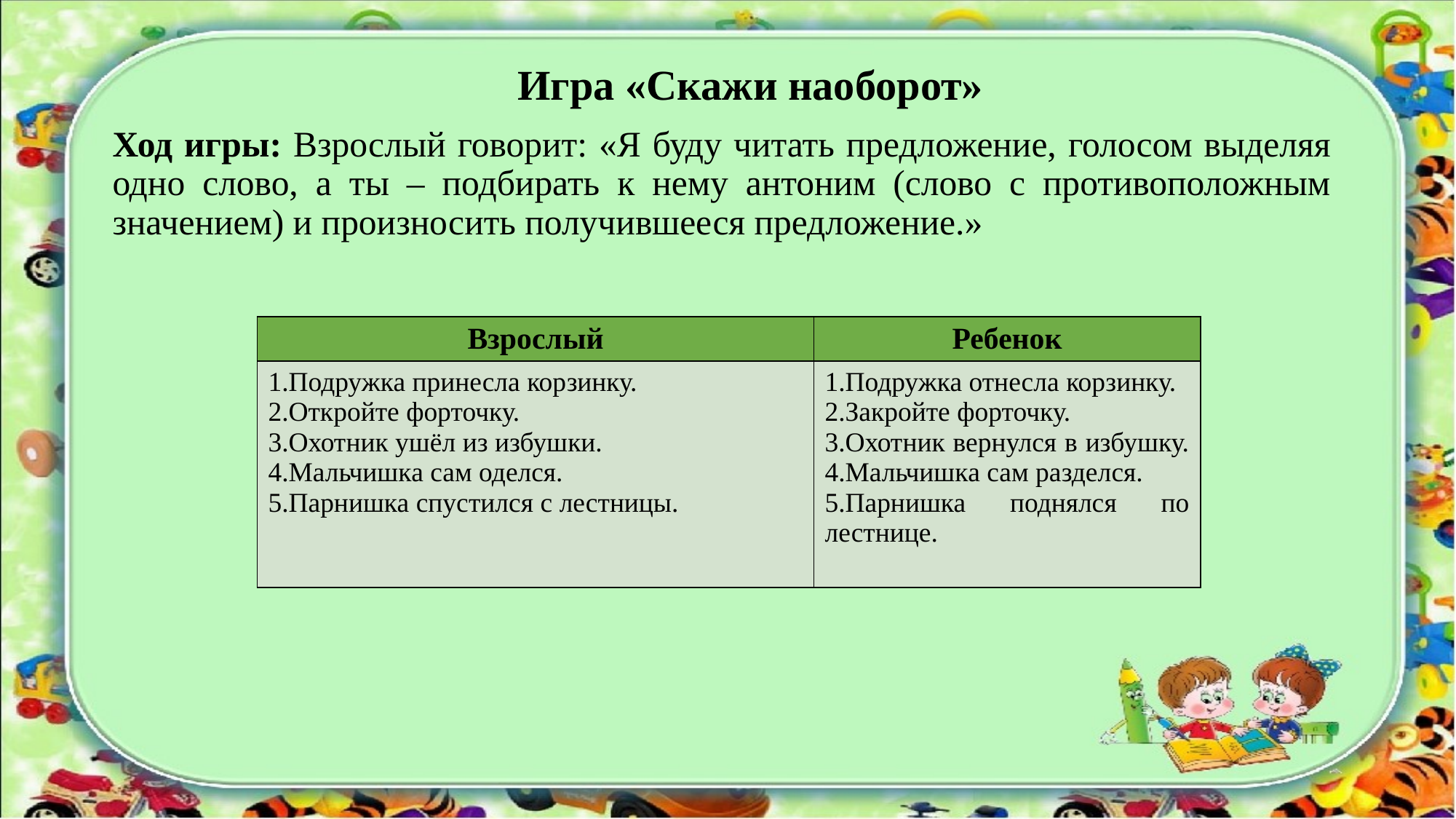

# Игра «Скажи наоборот»
Ход игры: Взрослый говорит: «Я буду читать предложение, голосом выделяя одно слово, а ты – подбирать к нему антоним (слово с противоположным значением) и произносить получившееся предложение.»
| Взрослый | Ребенок |
| --- | --- |
| Подружка принесла корзинку. Откройте форточку. Охотник ушёл из избушки. Мальчишка сам оделся. Парнишка спустился с лестницы. | Подружка отнесла корзинку. Закройте форточку. Охотник вернулся в избушку. Мальчишка сам разделся. Парнишка поднялся по лестнице. |